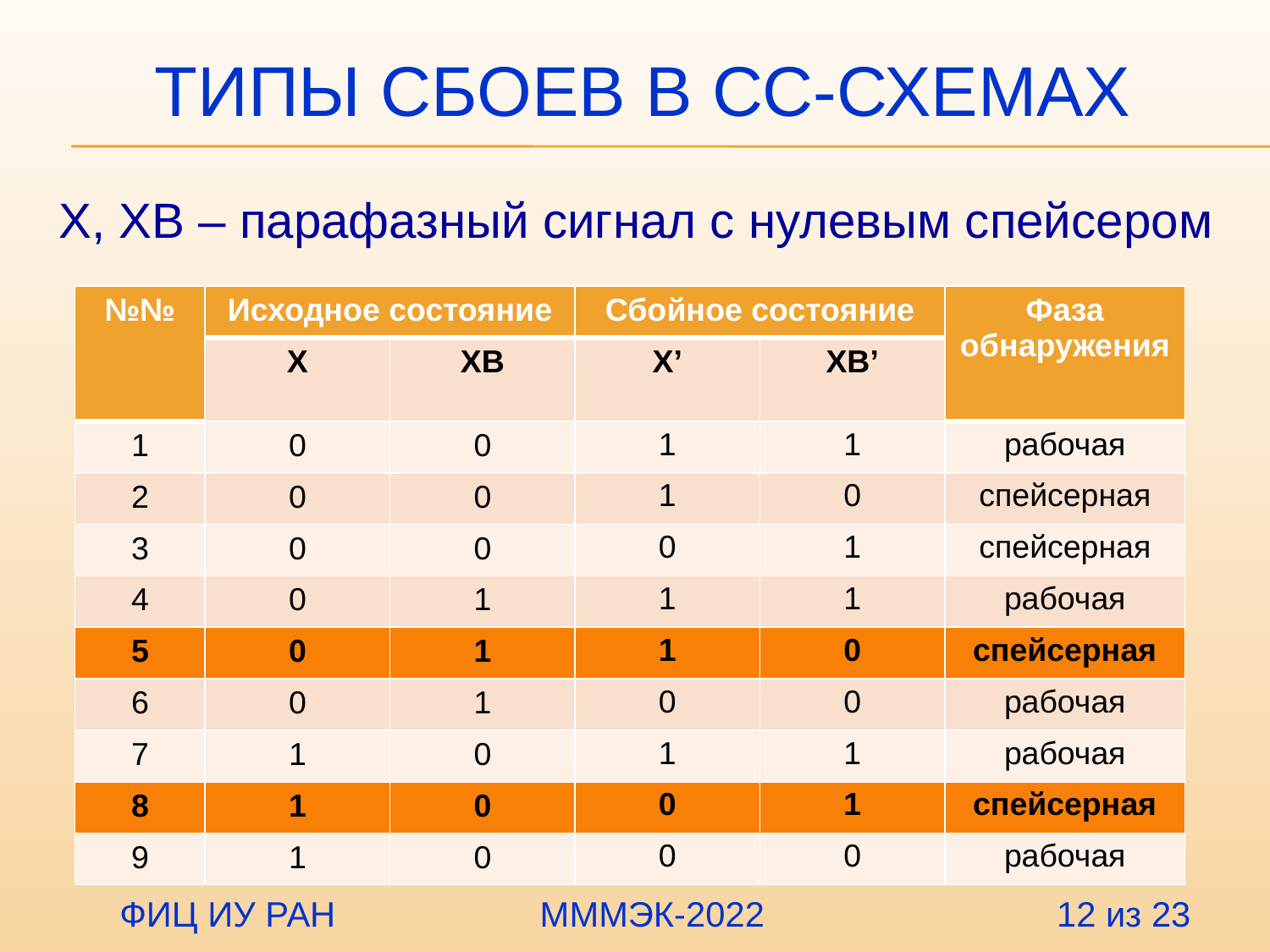

# Типы сбоев в СС-схемах
Х, ХВ – парафазный сигнал с нулевым спейсером
| №№ | Исходное состояние |  | Сбойное состояние |  | Фаза обнаружения |
| --- | --- | --- | --- | --- | --- |
|  | X | XB | X’ | XB’ |  |
| 1 | 0 | 0 | 1 | 1 | рабочая |
| 2 | 0 | 0 | 1 | 0 | спейсерная |
| 3 | 0 | 0 | 0 | 1 | спейсерная |
| 4 | 0 | 1 | 1 | 1 | рабочая |
| 5 | 0 | 1 | 1 | 0 | спейсерная |
| 6 | 0 | 1 | 0 | 0 | рабочая |
| 7 | 1 | 0 | 1 | 1 | рабочая |
| 8 | 1 | 0 | 0 | 1 | спейсерная |
| 9 | 1 | 0 | 0 | 0 | рабочая |
           ФИЦ ИУ РАН		  МММЭК-2022                              12 из 23